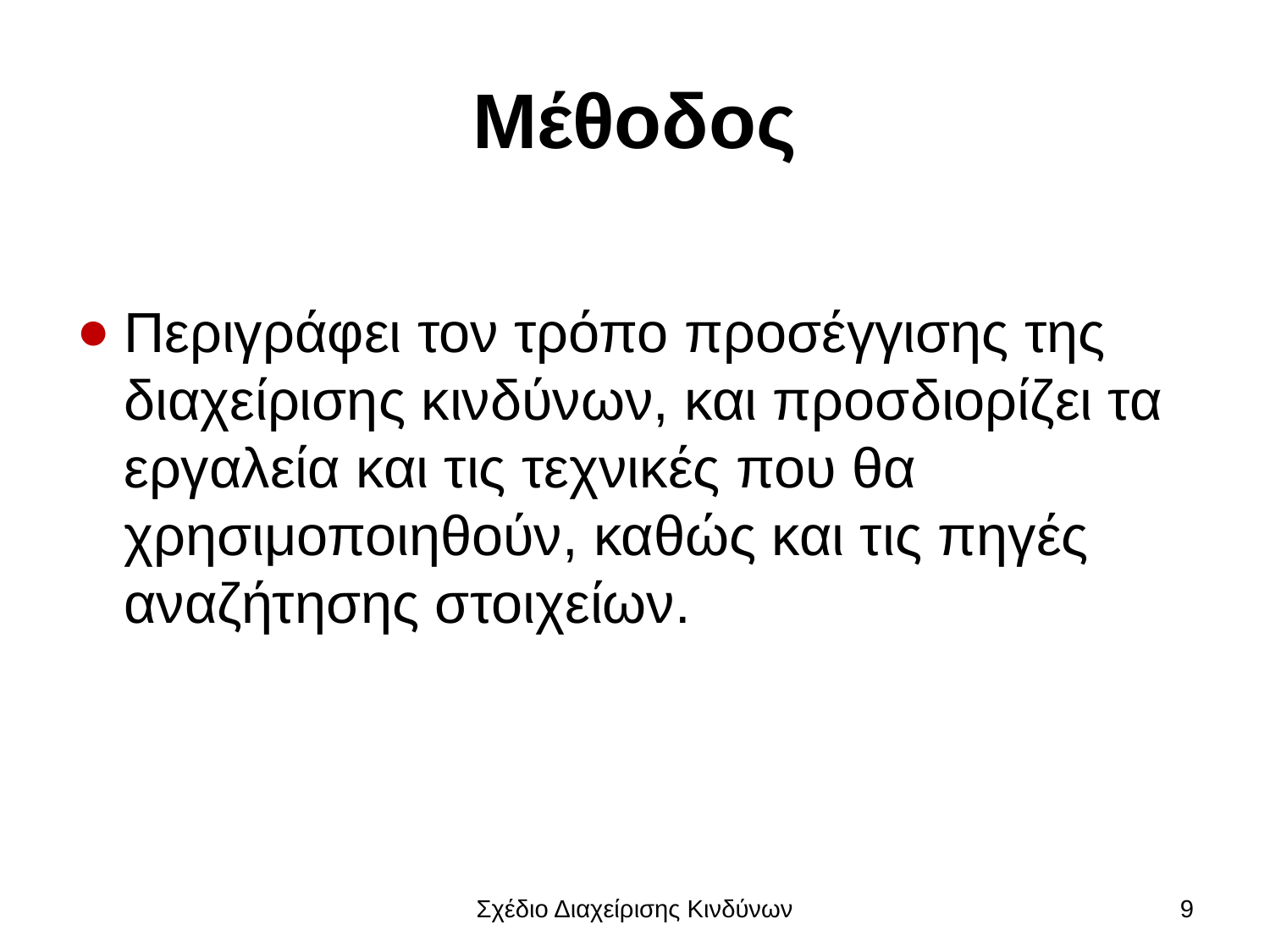

# Μέθοδος

Περιγράφει τον τρόπο προσέγγισης της διαχείρισης κινδύνων, και προσδιορίζει τα εργαλεία και τις τεχνικές που θα χρησιμοποιηθούν, καθώς και τις πηγές αναζήτησης στοιχείων.

Σχέδιο Διαχείρισης Κινδύνων
9